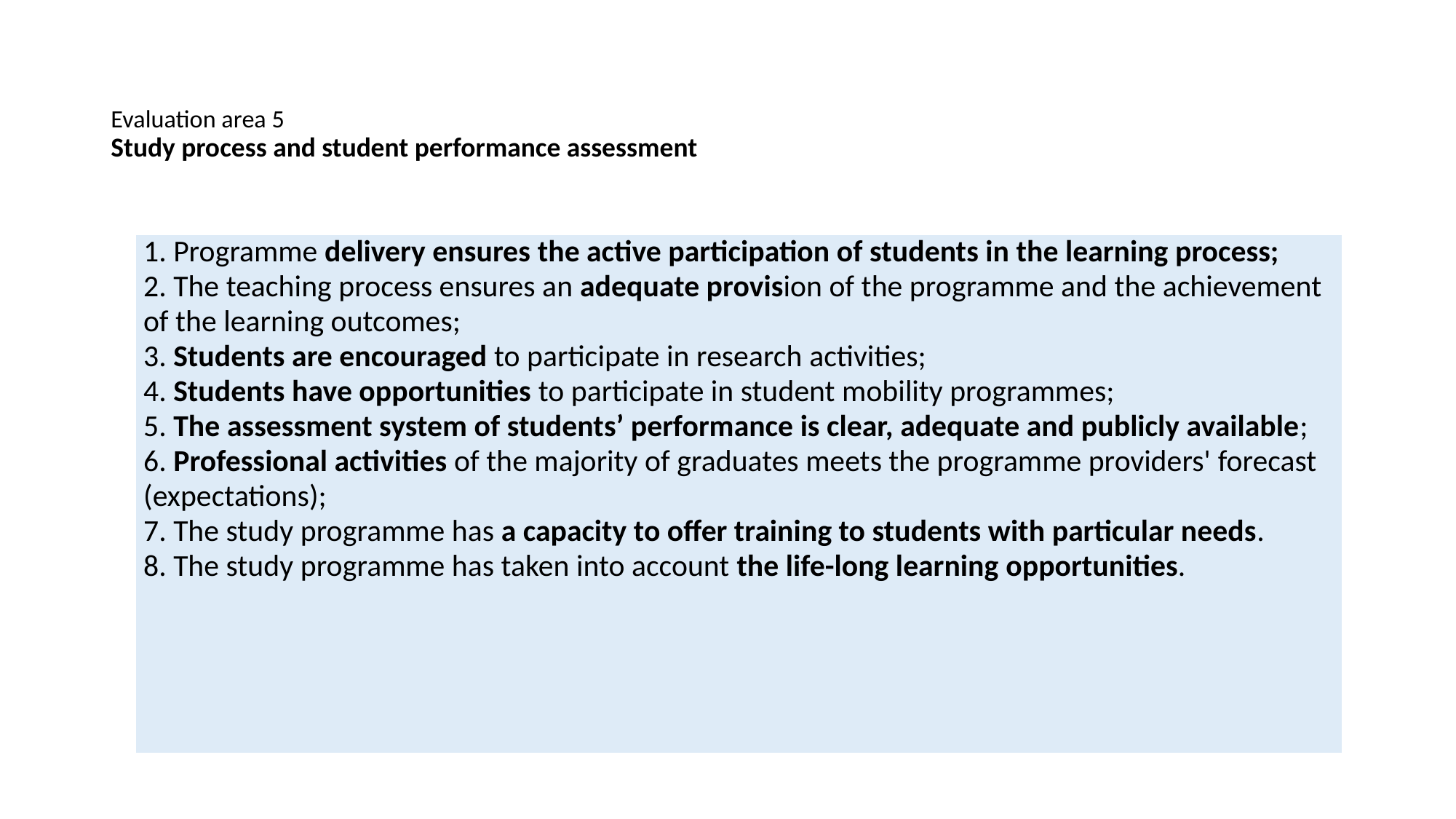

# Evaluation area 5 Study process and student performance assessment
| 1. Programme delivery ensures the active participation of students in the learning process; 2. The teaching process ensures an adequate provision of the programme and the achievement of the learning outcomes; 3. Students are encouraged to participate in research activities; 4. Students have opportunities to participate in student mobility programmes; 5. The assessment system of students’ performance is clear, adequate and publicly available; 6. Professional activities of the majority of graduates meets the programme providers' forecast (expectations); 7. The study programme has a capacity to offer training to students with particular needs. 8. The study programme has taken into account the life-long learning opportunities. |
| --- |